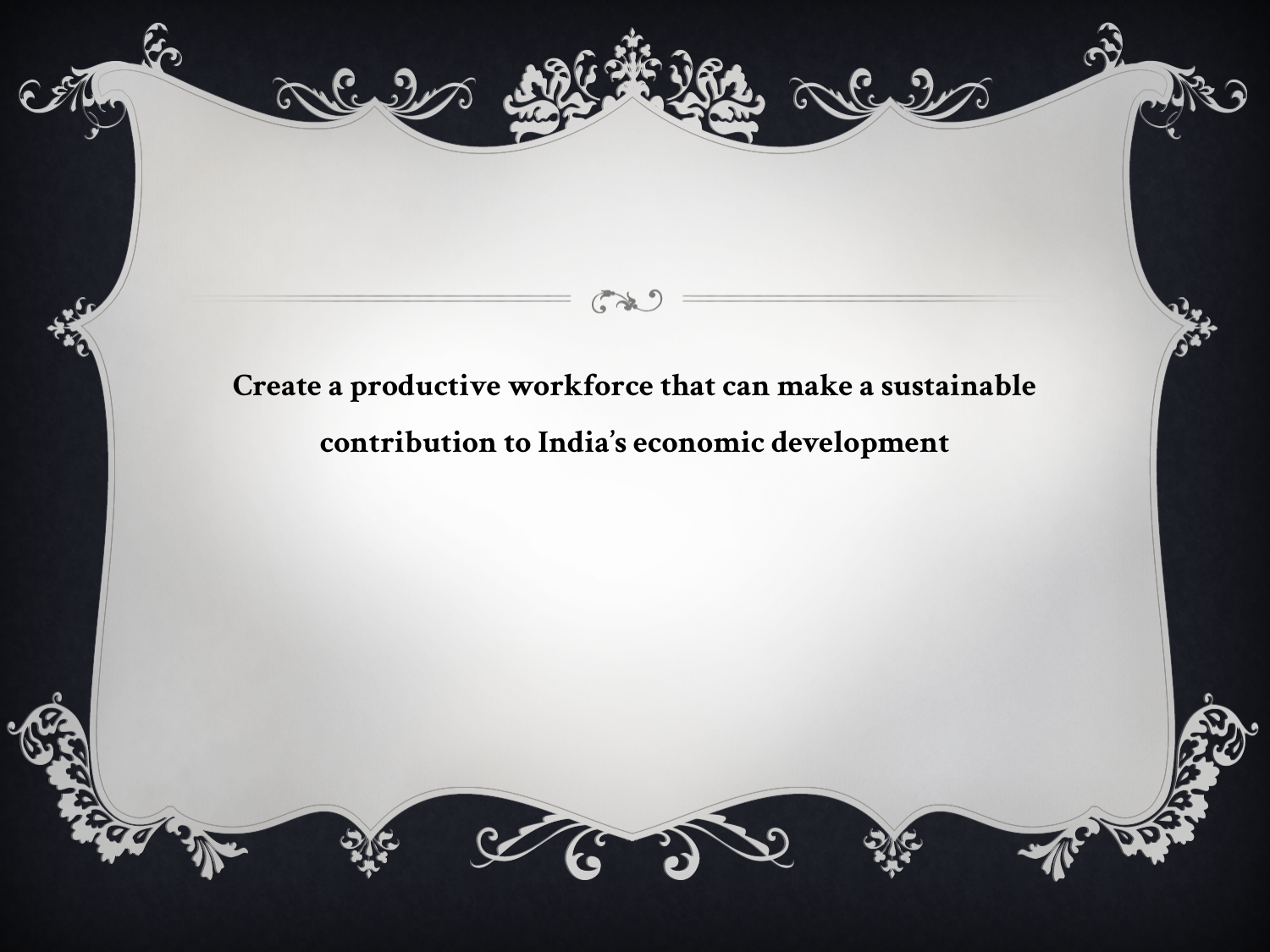

Create a productive workforce that can make a sustainable contribution to India’s economic development